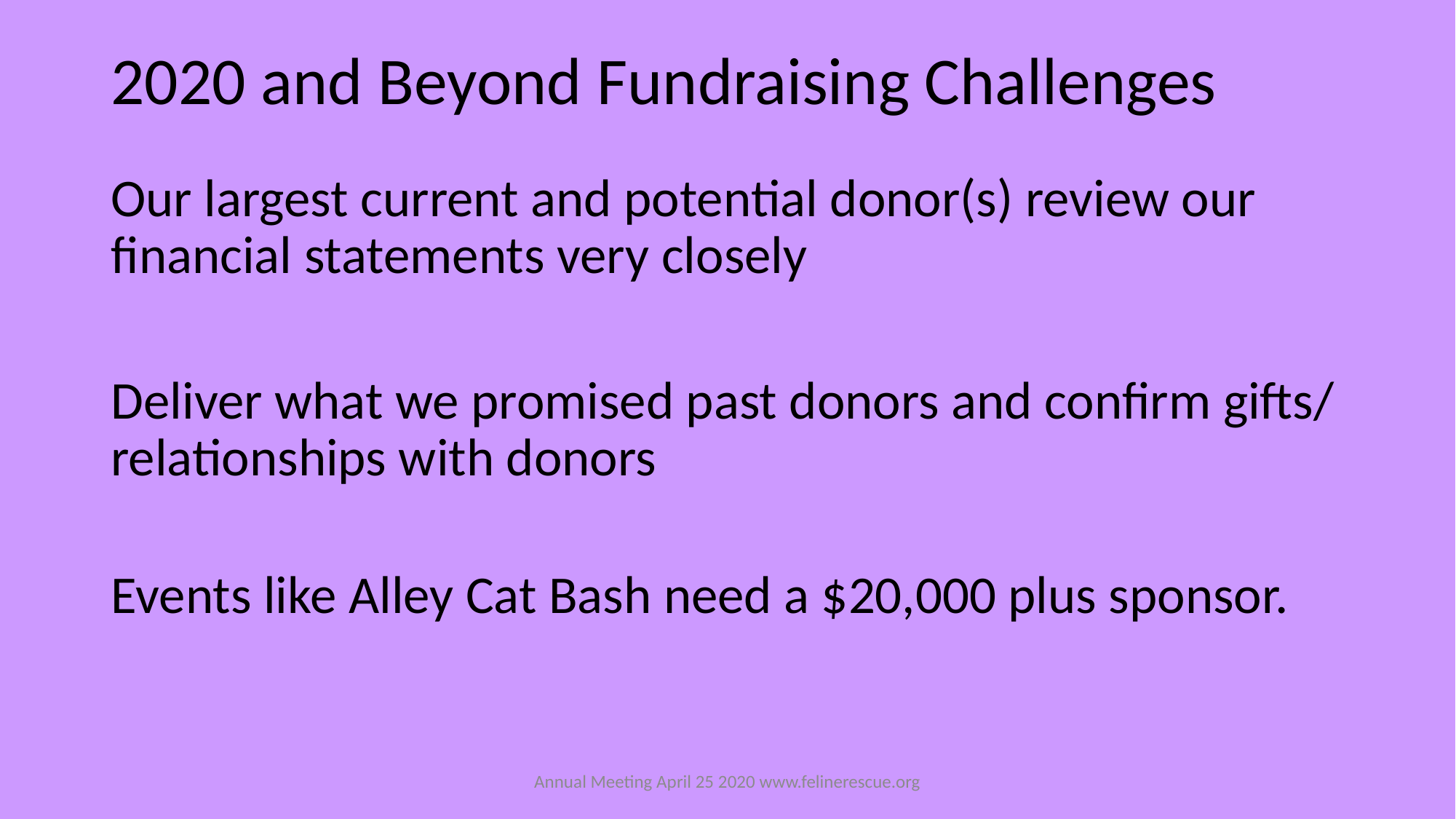

# 2020 and Beyond Fundraising Challenges
Our largest current and potential donor(s) review our financial statements very closely

Deliver what we promised past donors and confirm gifts/ relationships with donors

Events like Alley Cat Bash need a $20,000 plus sponsor.

Annual Meeting April 25 2020 www.felinerescue.org